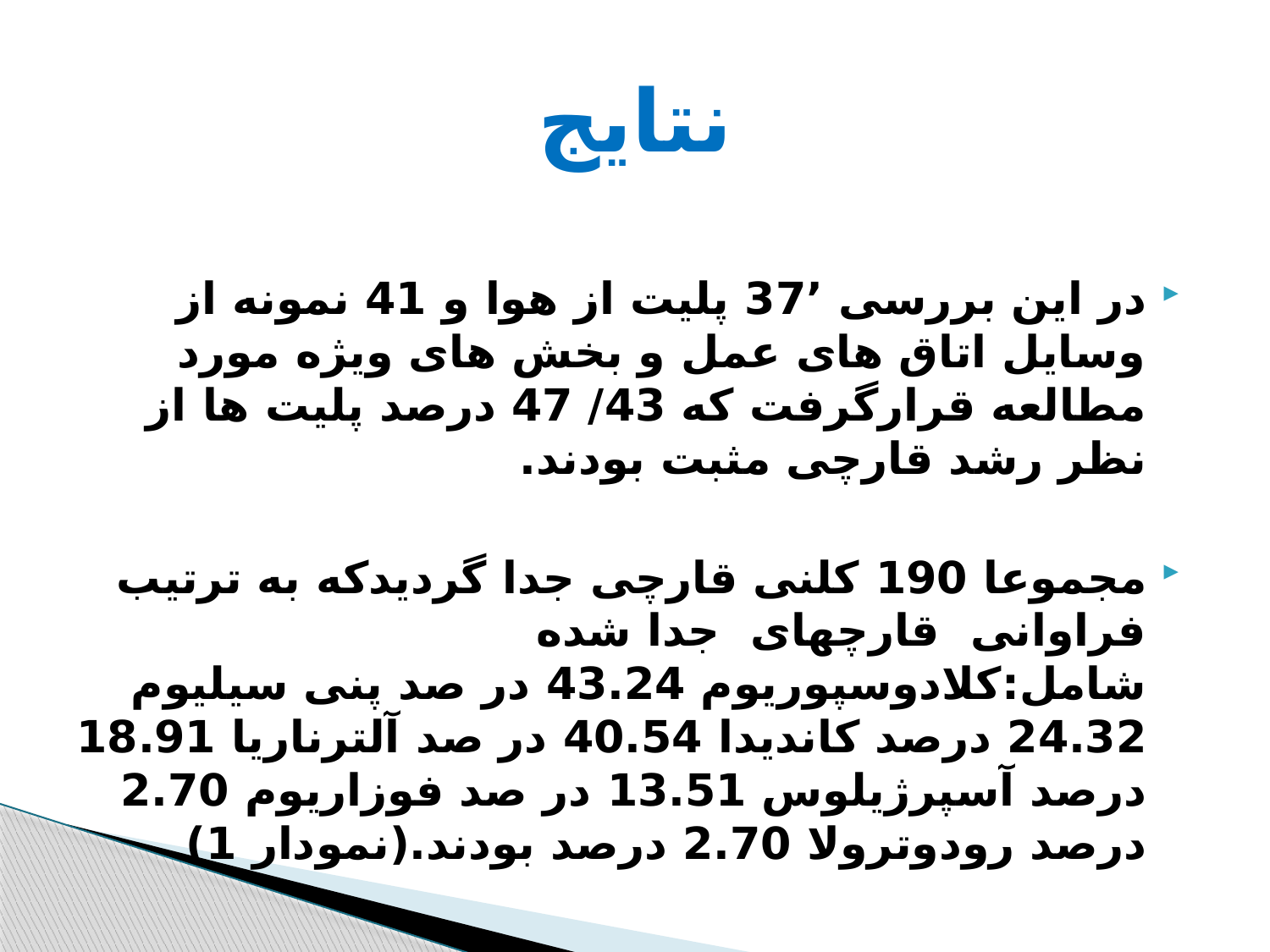

# نتایج
در این بررسی 37٬ پلیت از هوا و 41 نمونه از وسایل اتاق های عمل و بخش های ویژه مورد مطالعه قرارگرفت که 43/ 47 درصد پلیت ها از نظر رشد قارچی مثبت بودند.

مجموعا 190 کلنی قارچی جدا گردیدکه به ترتیب فراوانی  قارچهای  جدا شده شامل:کلادوسپوریوم 43.24 در صد پنی سیلیوم 24.32 درصد کاندیدا 40.54 در صد آلترناریا 18.91 درصد آسپرژیلوس 13.51 در صد فوزاریوم 2.70 درصد رودوترولا 2.70 درصد بودند.(نمودار 1)